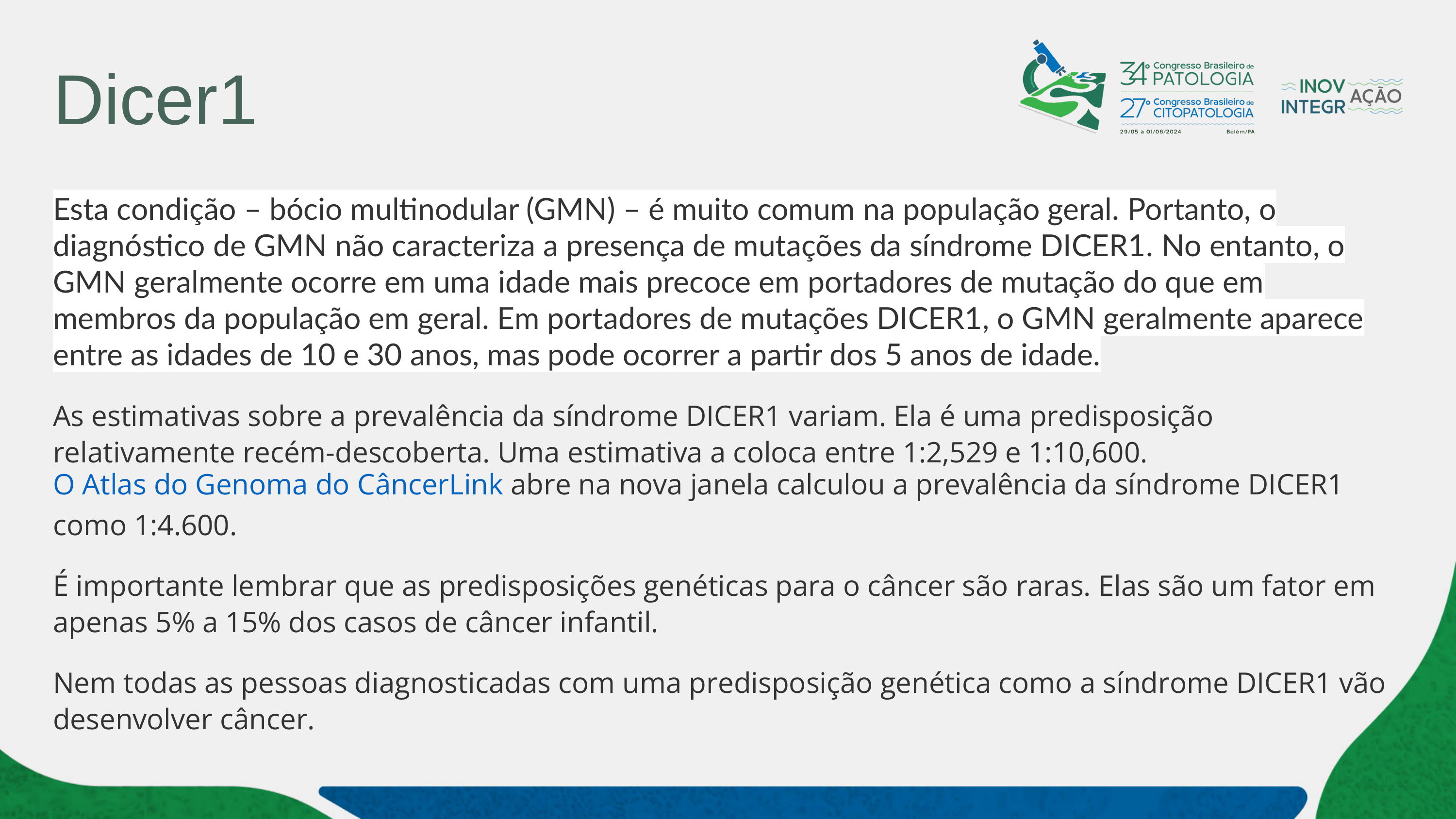

# Dicer1
Esta condição – bócio multinodular (GMN) – é muito comum na população geral. Portanto, o diagnóstico de GMN não caracteriza a presença de mutações da síndrome DICER1. No entanto, o GMN geralmente ocorre em uma idade mais precoce em portadores de mutação do que em membros da população em geral. Em portadores de mutações DICER1, o GMN geralmente aparece entre as idades de 10 e 30 anos, mas pode ocorrer a partir dos 5 anos de idade.
As estimativas sobre a prevalência da síndrome DICER1 variam. Ela é uma predisposição relativamente recém-descoberta. Uma estimativa a coloca entre 1:2,529 e 1:10,600. O Atlas do Genoma do CâncerLink abre na nova janela calculou a prevalência da síndrome DICER1 como 1:4.600.
É importante lembrar que as predisposições genéticas para o câncer são raras. Elas são um fator em apenas 5% a 15% dos casos de câncer infantil.
Nem todas as pessoas diagnosticadas com uma predisposição genética como a síndrome DICER1 vão desenvolver câncer.